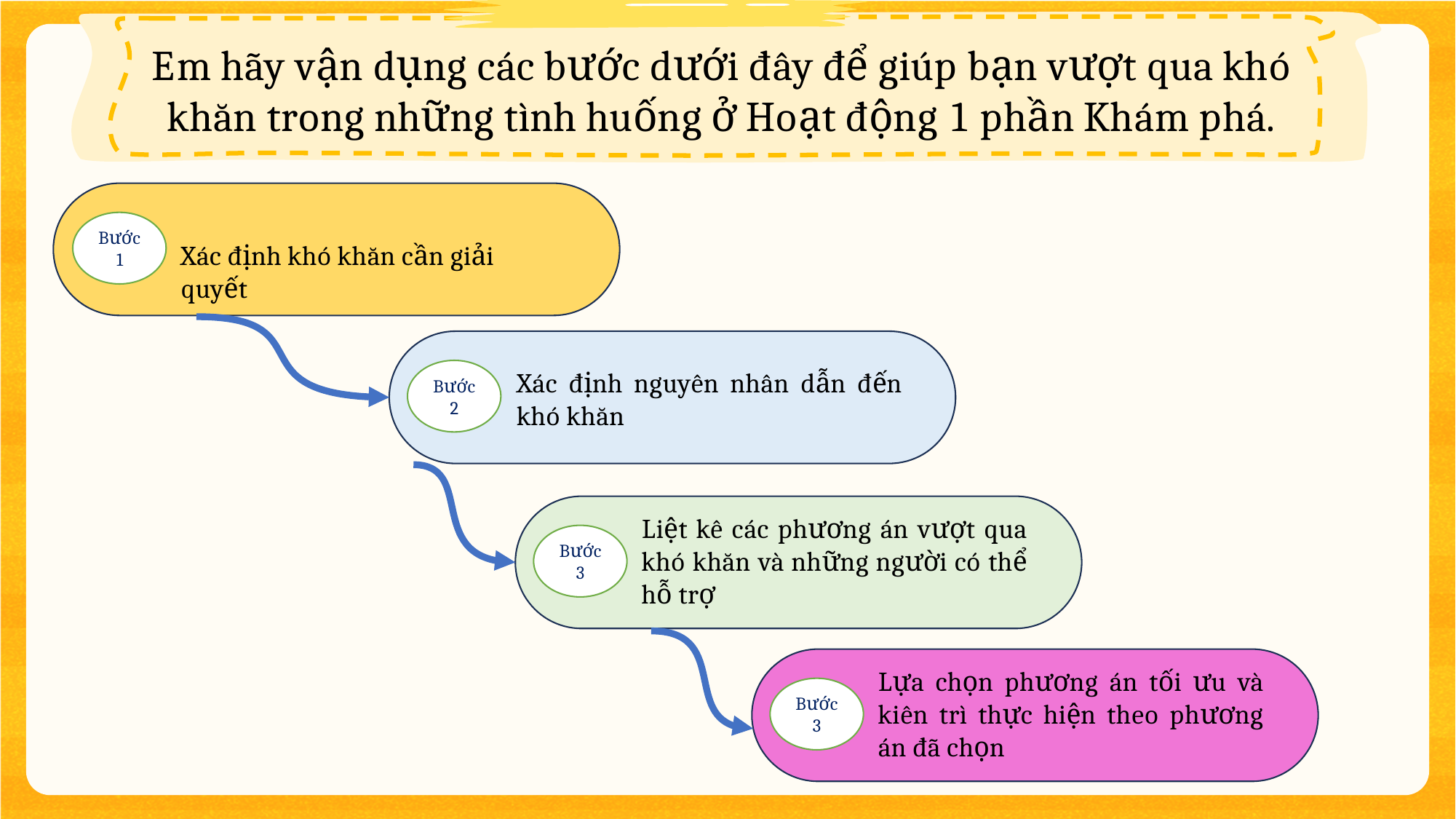

Em hãy vận dụng các bước dưới đây để giúp bạn vượt qua khó khăn trong những tình huống ở Hoạt động 1 phần Khám phá.

Bước 1
Xác định khó khăn cần giải quyết

Bước 2
Xác định nguyên nhân dẫn đến khó khăn

Bước 3
Liệt kê các phương án vượt qua khó khăn và những người có thể hỗ trợ

Bước 3
Lựa chọn phương án tối ưu và kiên trì thực hiện theo phương án đã chọn